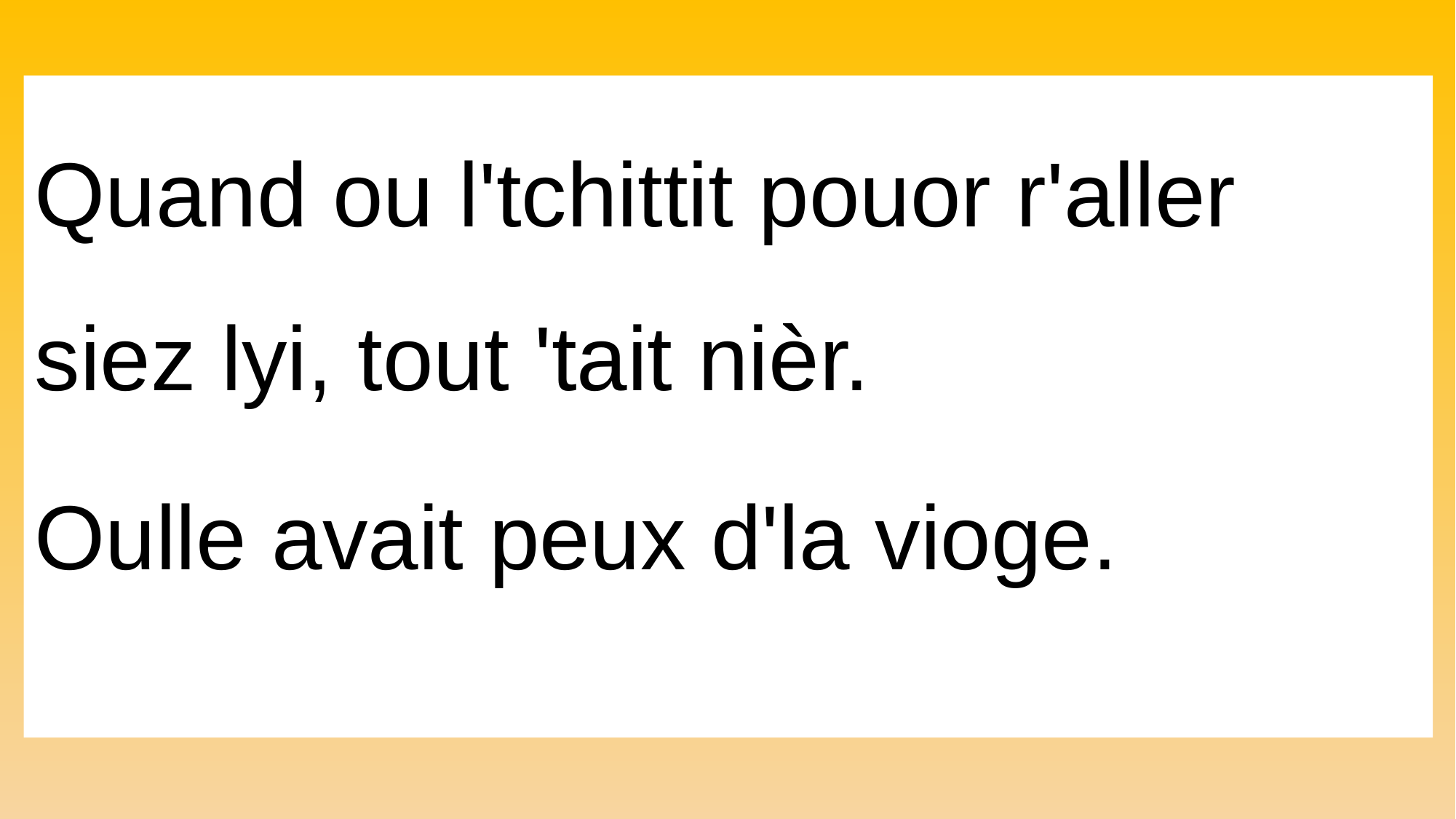

Quand ou l'tchittit pouor r'aller siez lyi, tout 'tait nièr.
Oulle avait peux d'la vioge.